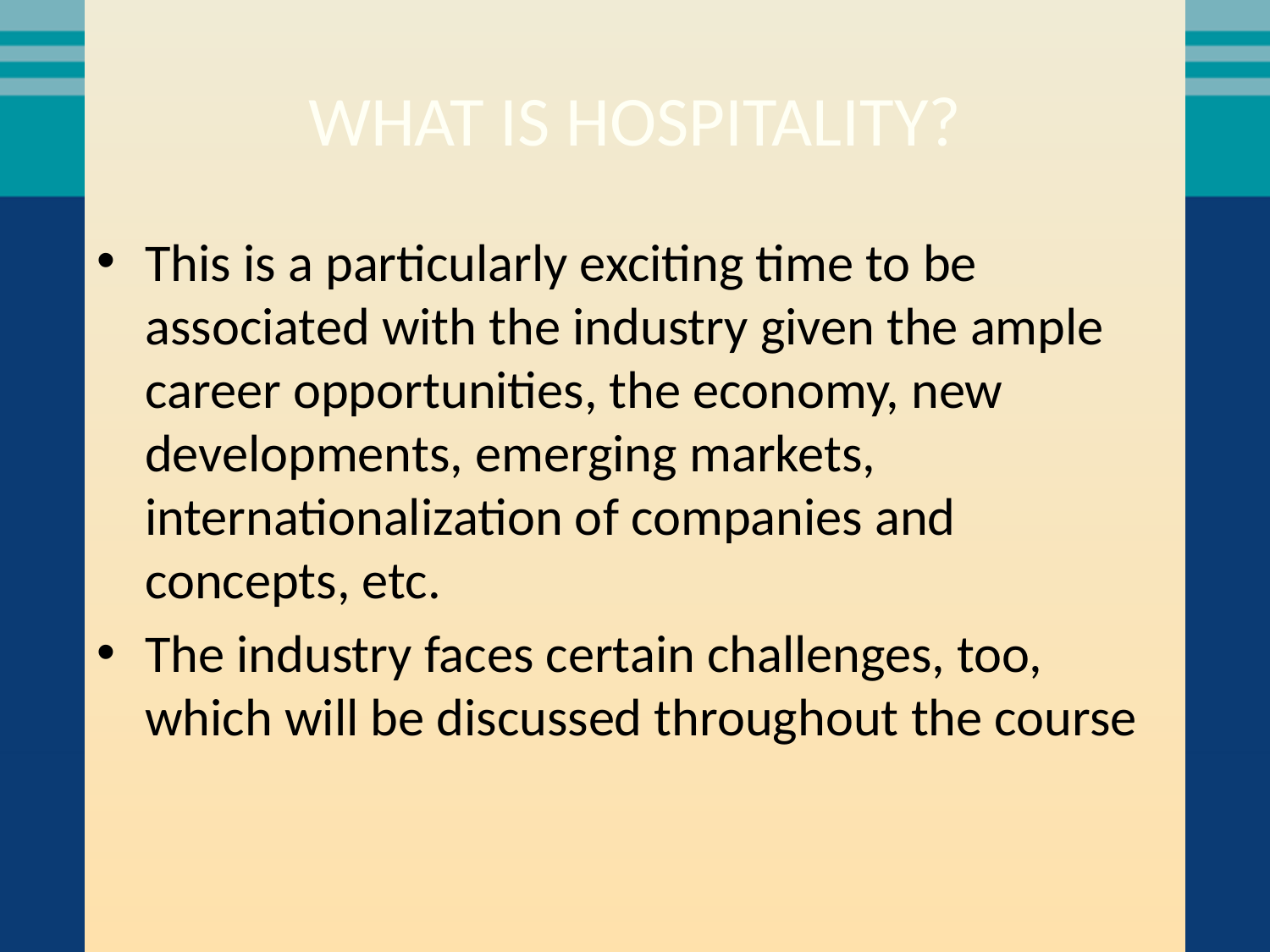

# What Is Hospitality?
This is a particularly exciting time to be associated with the industry given the ample career opportunities, the economy, new developments, emerging markets, internationalization of companies and concepts, etc.
The industry faces certain challenges, too, which will be discussed throughout the course